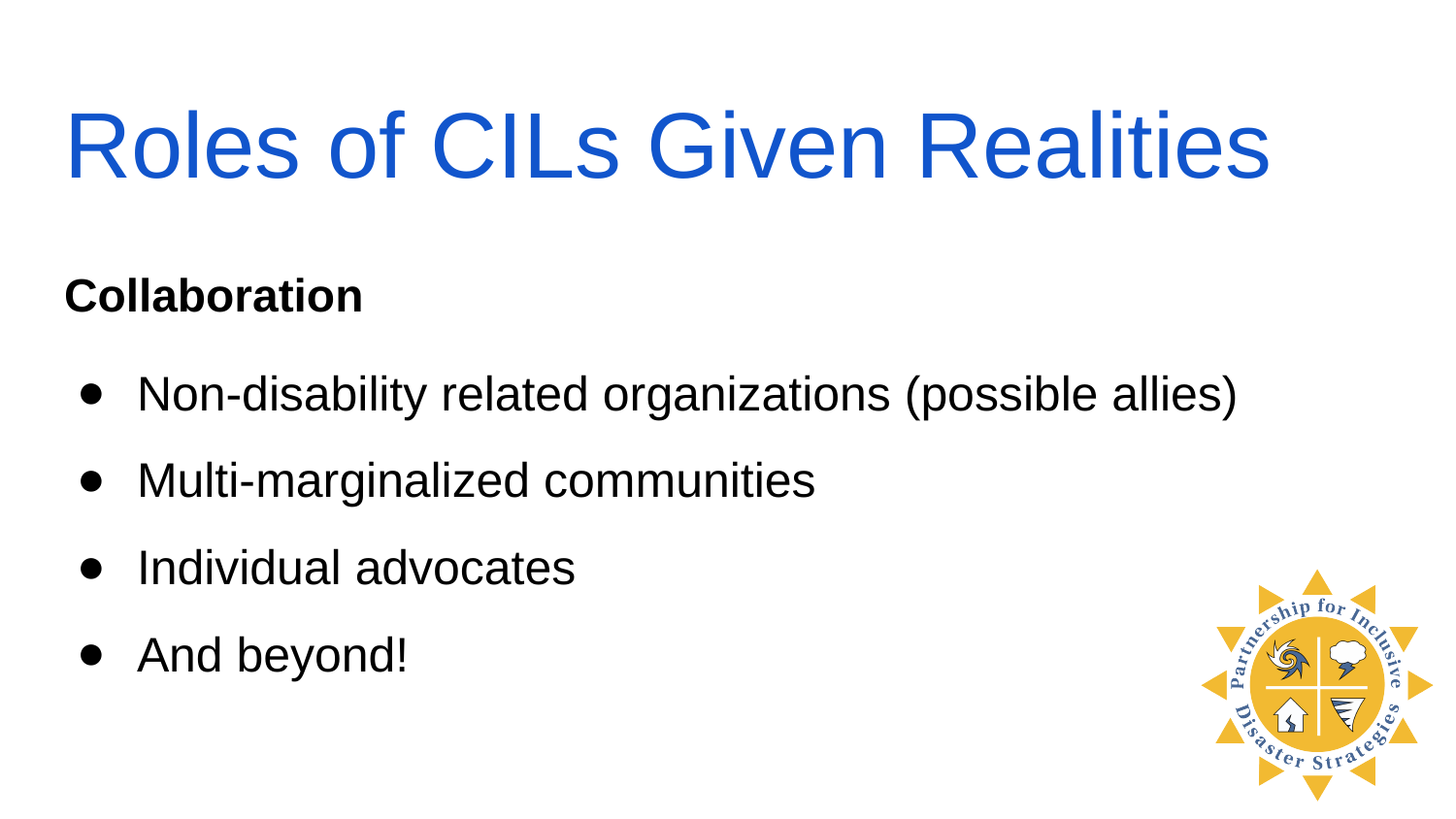

# Roles of CILs Given Realities

Collaboration
Non-disability related organizations (possible allies)
Multi-marginalized communities
Individual advocates
And beyond!